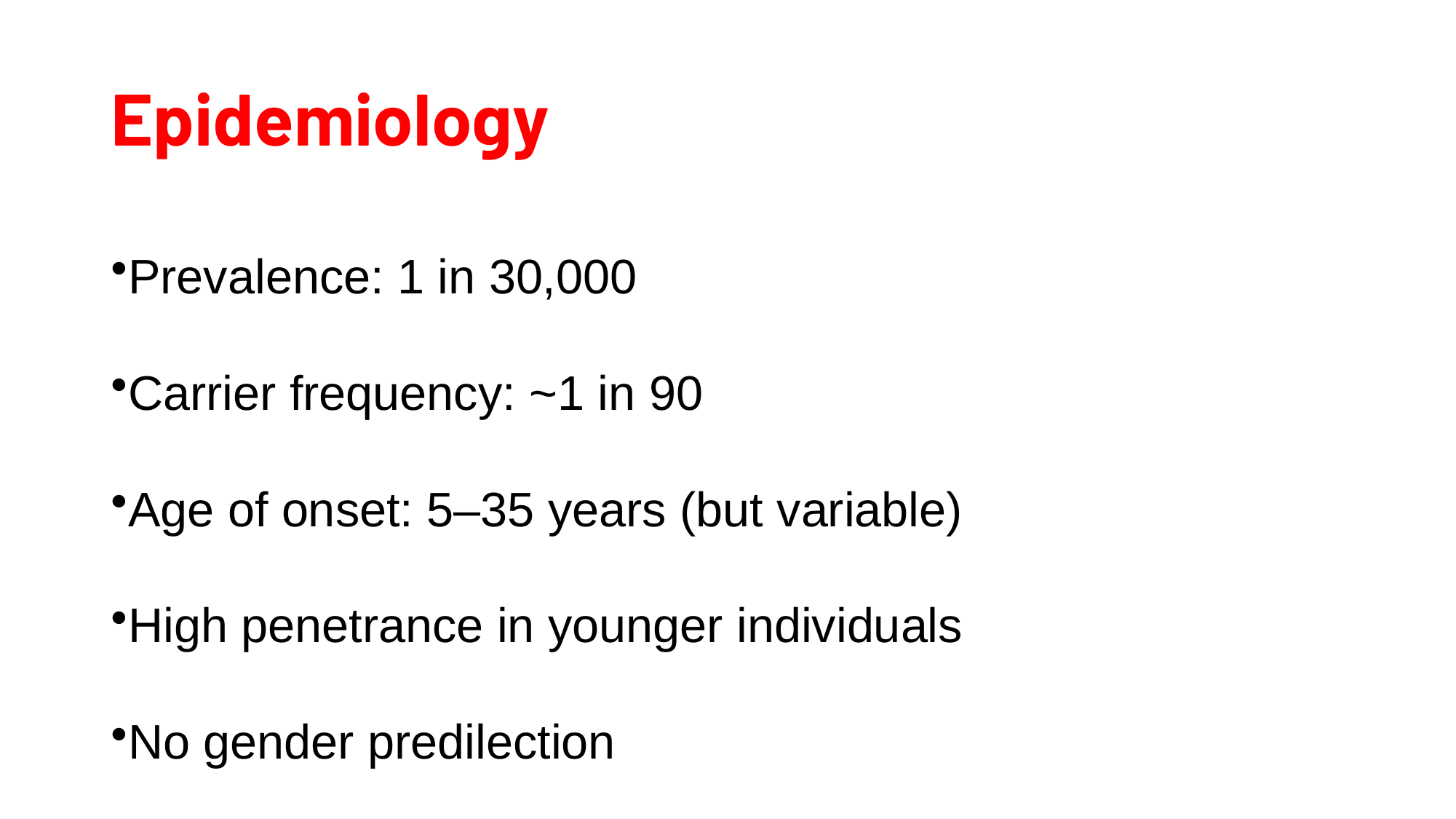

# Epidemiology
Prevalence: 1 in 30,000
Carrier frequency: ~1 in 90
Age of onset: 5–35 years (but variable)
High penetrance in younger individuals
No gender predilection